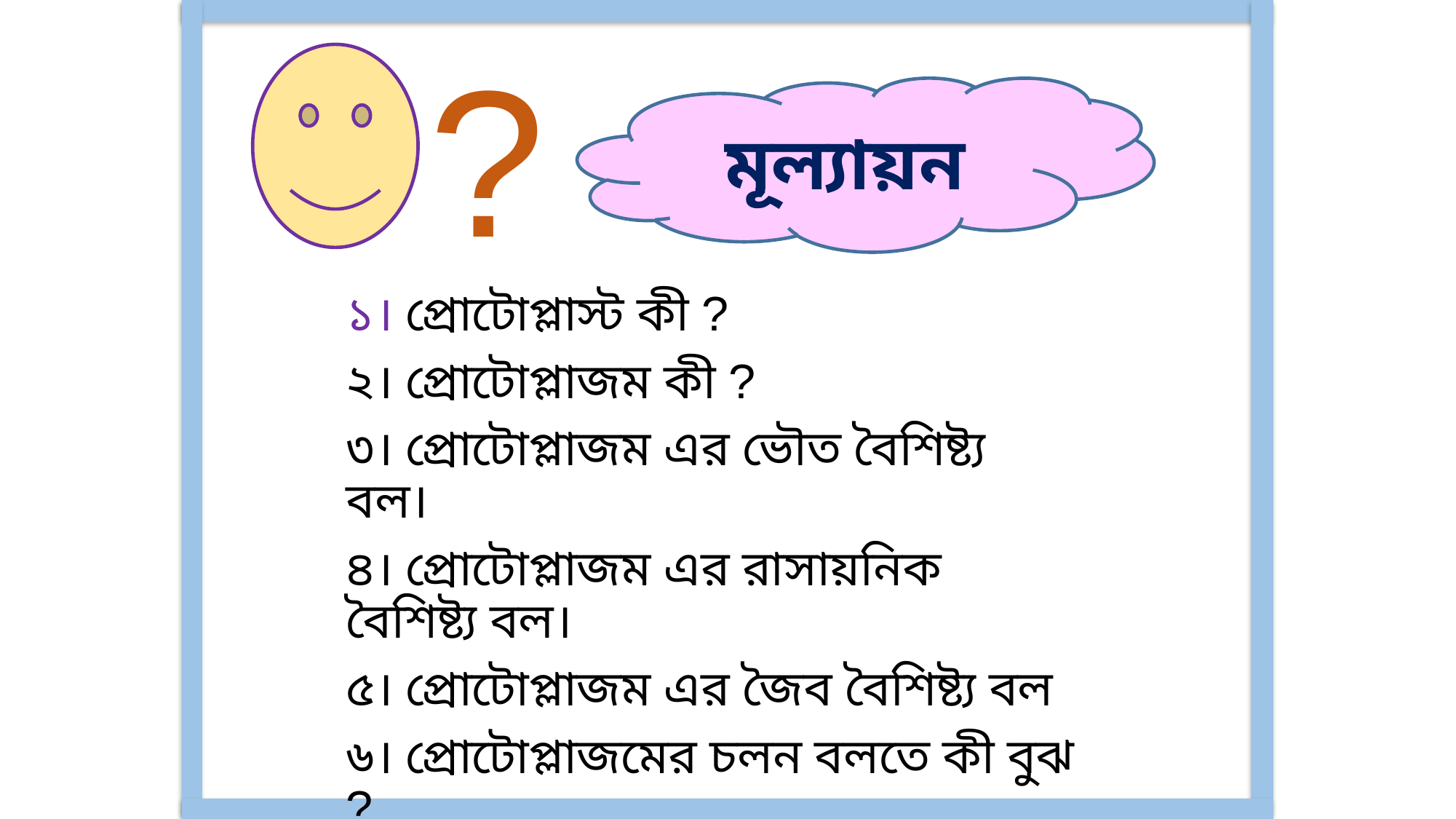

?

মূল্যায়ন
১। প্রোটোপ্লাস্ট কী ?
২। প্রোটোপ্লাজম কী ?
৩। প্রোটোপ্লাজম এর ভৌত বৈশিষ্ট্য বল।
৪। প্রোটোপ্লাজম এর রাসায়নিক বৈশিষ্ট্য বল।
৫। প্রোটোপ্লাজম এর জৈব বৈশিষ্ট্য বল
৬। প্রোটোপ্লাজমের চলন বলতে কী বুঝ ?